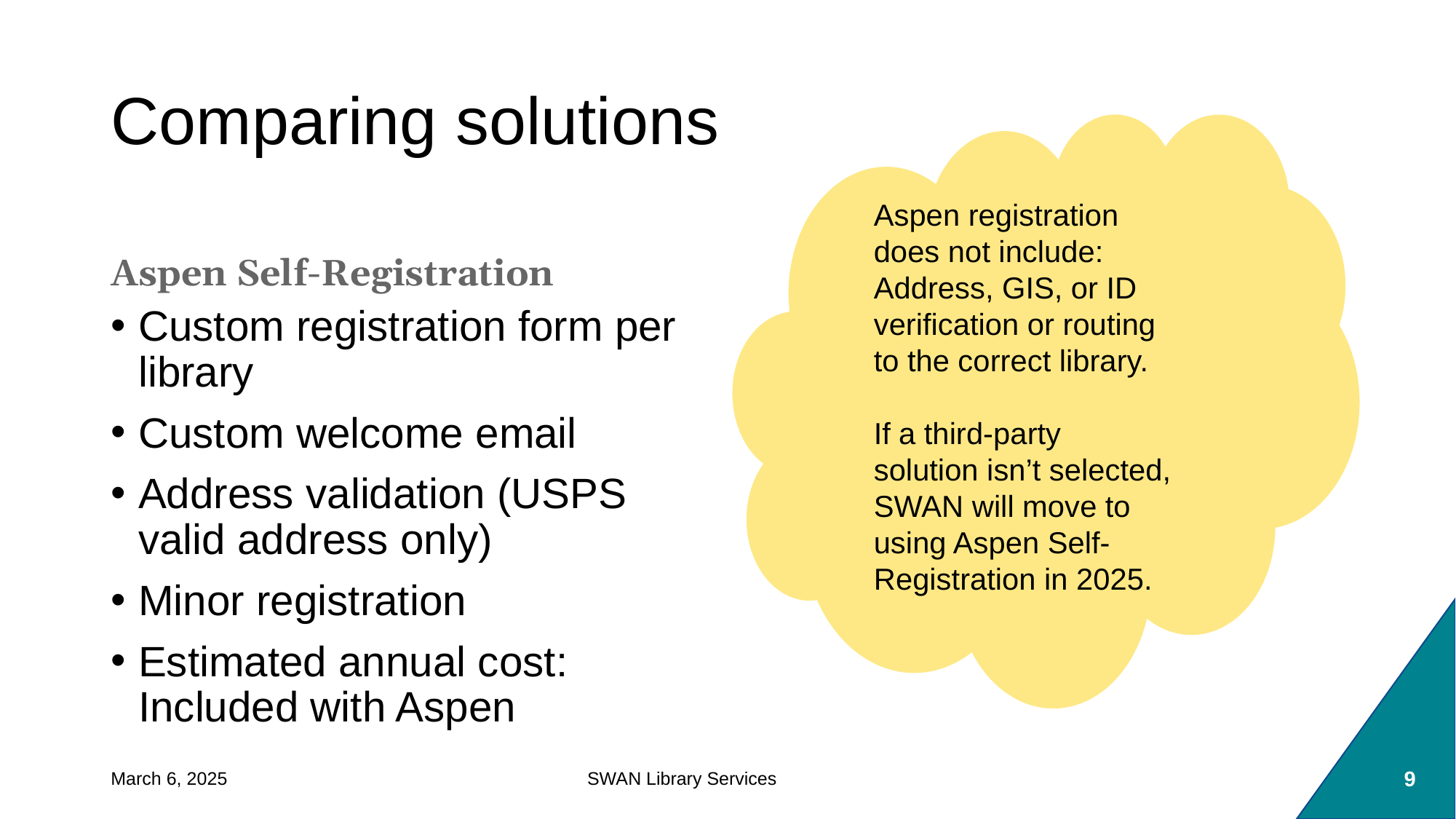

# Comparing solutions
Aspen registration does not include: Address, GIS, or ID verification or routing to the correct library.
If a third-party solution isn’t selected, SWAN will move to using Aspen Self-Registration in 2025.
Aspen Self-Registration
Custom registration form per library
Custom welcome email
Address validation (USPS valid address only)
Minor registration
Estimated annual cost:
Included with Aspen

March 6, 2025
9
SWAN Library Services